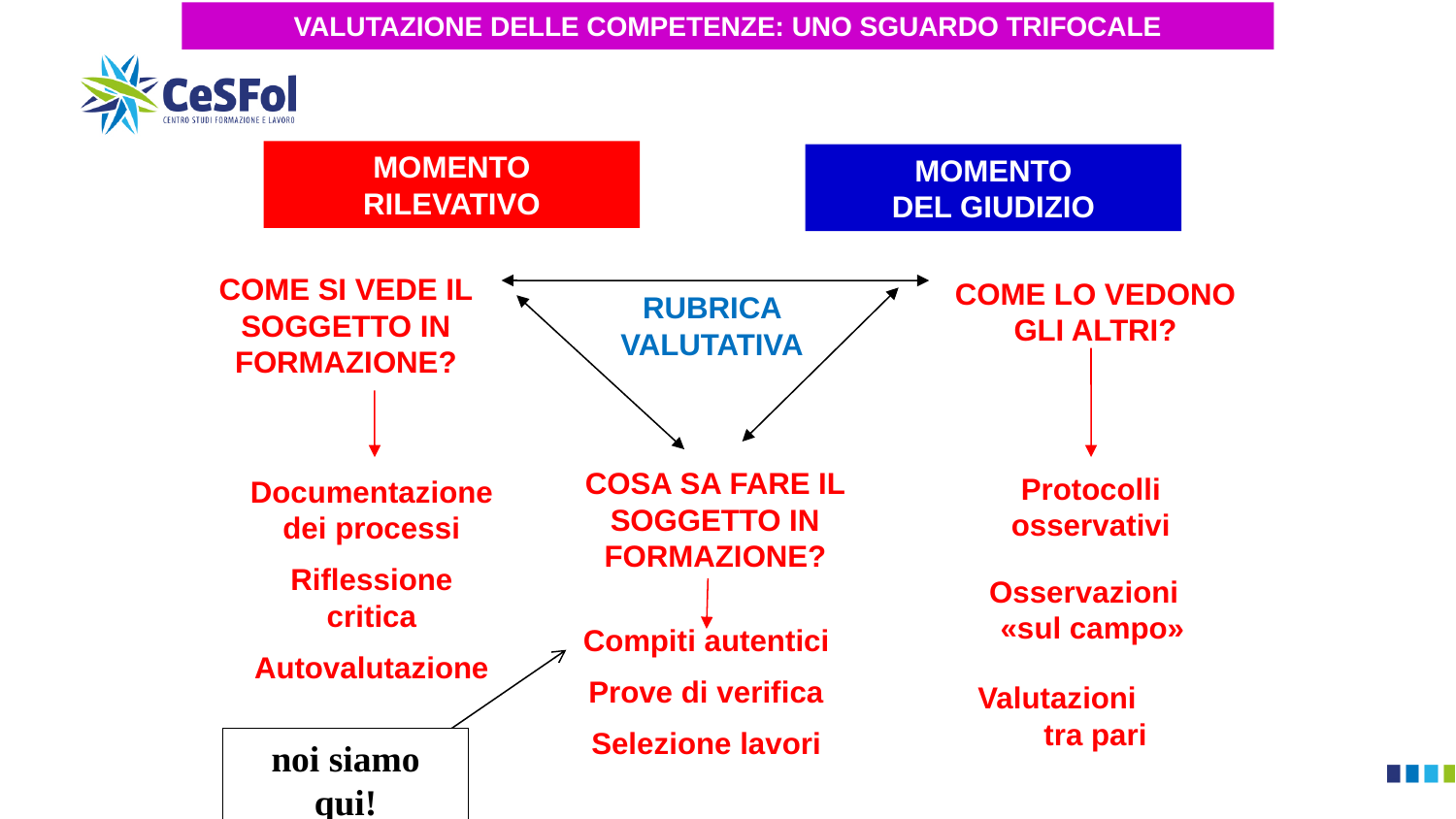

VALUTAZIONE DELLE COMPETENZE: UNO SGUARDO TRIFOCALE
MOMENTO
RILEVATIVO
MOMENTO
DEL GIUDIZIO
COME SI VEDE IL SOGGETTO IN FORMAZIONE?
COME LO VEDONO GLI ALTRI?

RUBRICA VALUTATIVA

COSA SA FARE IL SOGGETTO IN FORMAZIONE?
Protocolli osservativi
Documentazione dei processi
Riflessione critica
Autovalutazione
Osservazioni   «sul campo»

Compiti autentici
Prove di verifica
Selezione lavori
Valutazioni          tra pari
noi siamo qui!